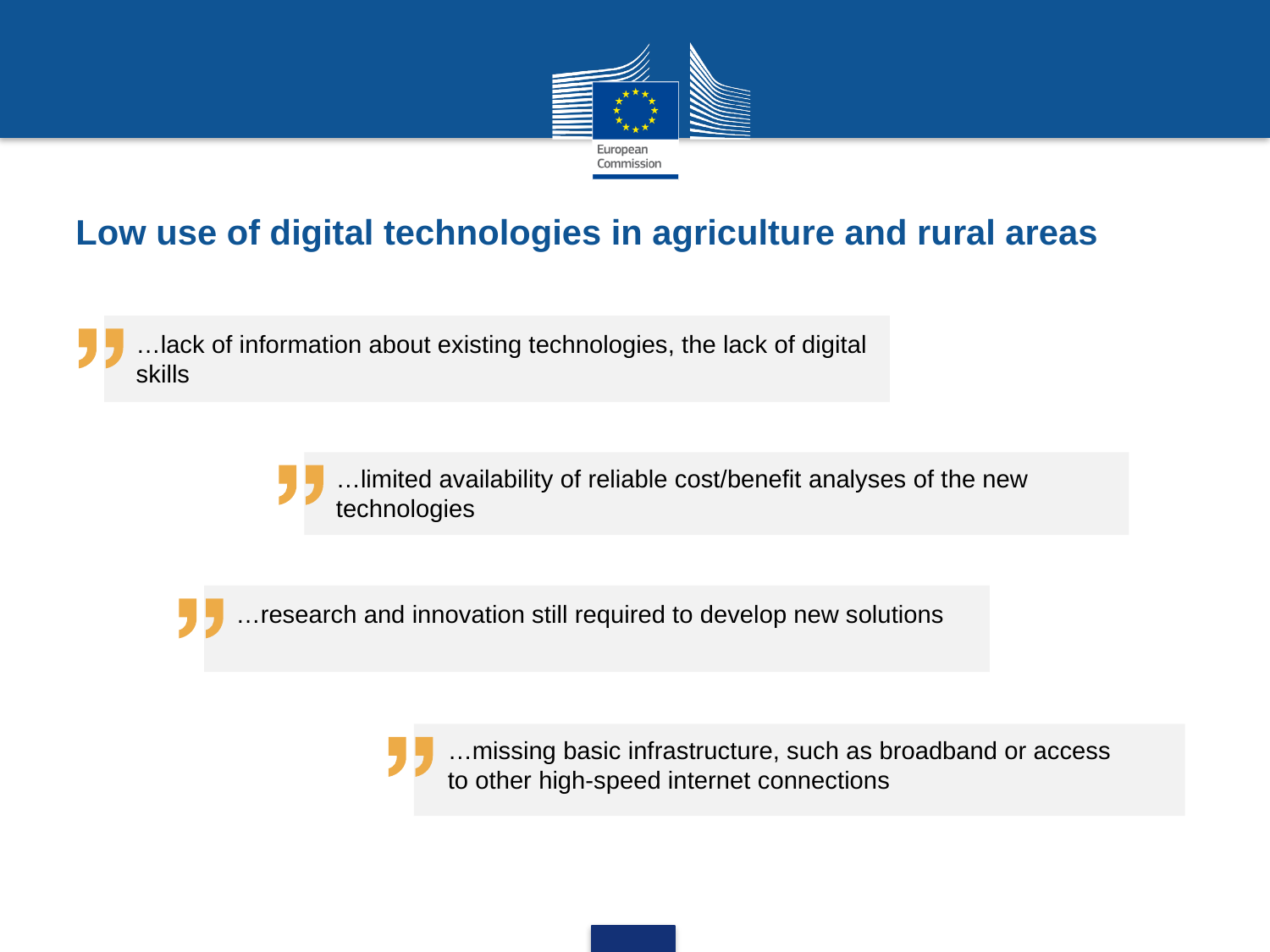

# Low use of digital technologies in agriculture and rural areas

…lack of information about existing technologies, the lack of digital skills

…limited availability of reliable cost/benefit analyses of the new technologies

…research and innovation still required to develop new solutions

…missing basic infrastructure, such as broadband or access to other high-speed internet connections